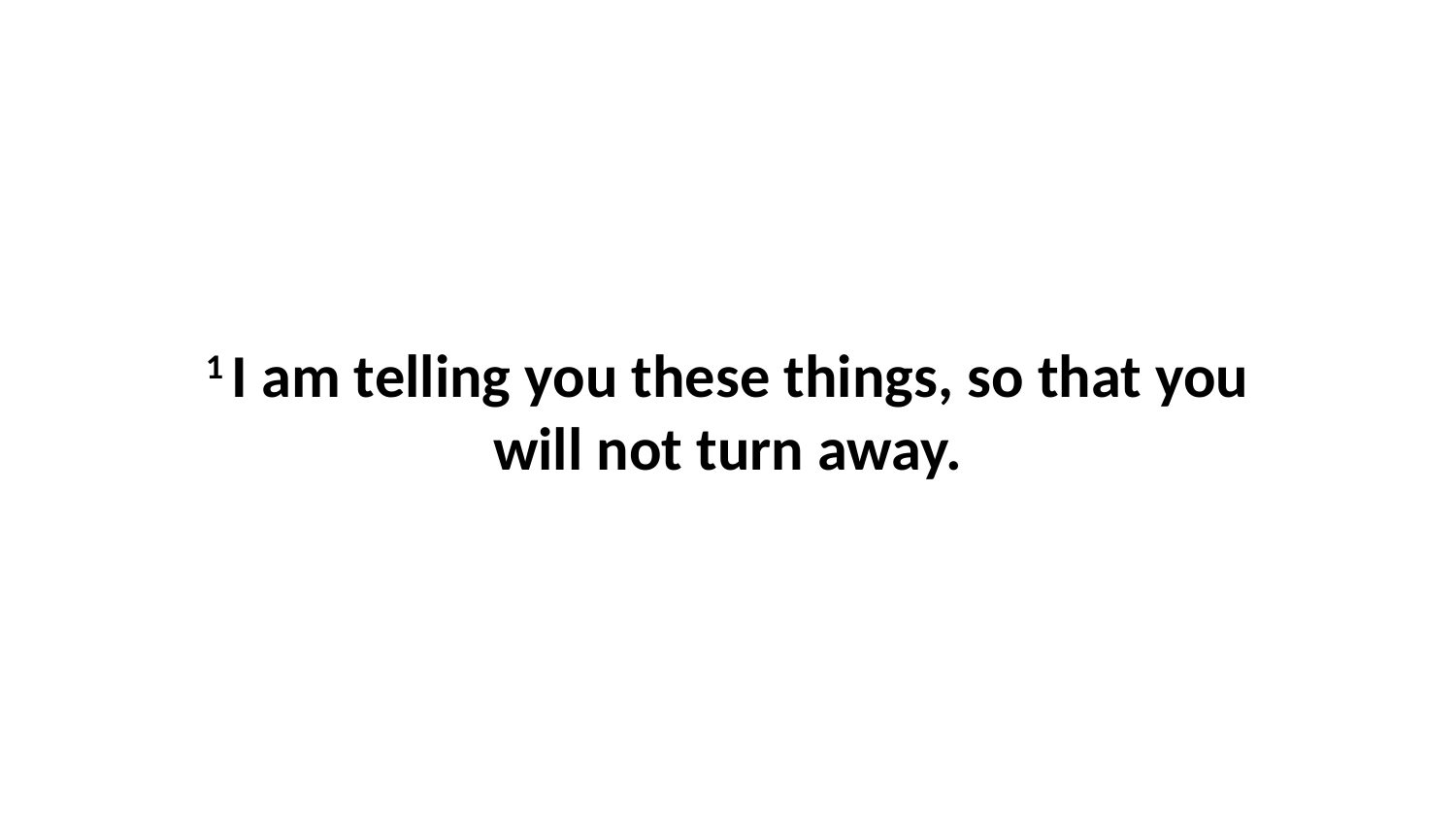

1 I am telling you these things, so that you will not turn away.